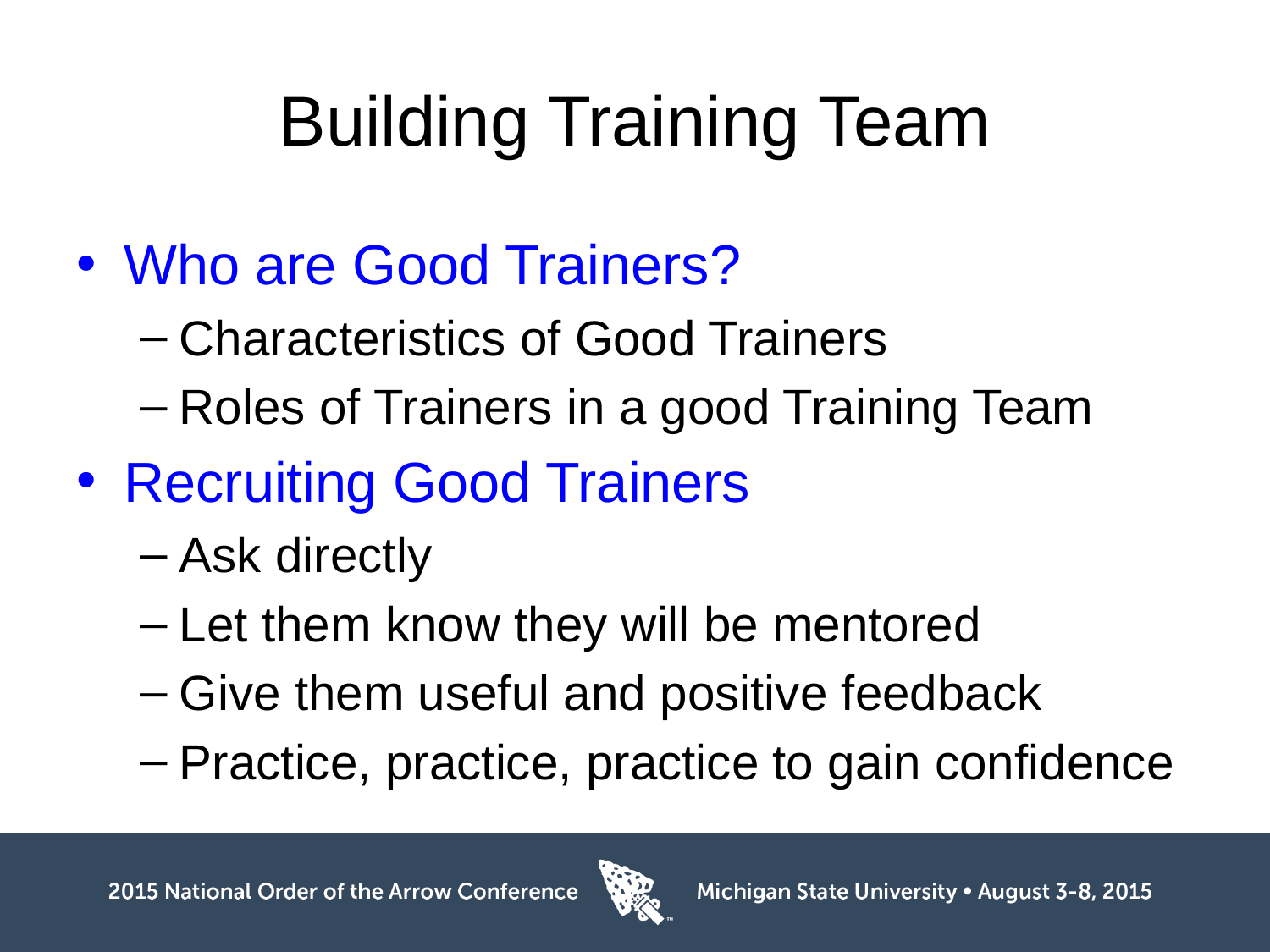

# Building Training Team
Who are Good Trainers?
Characteristics of Good Trainers
Roles of Trainers in a good Training Team
Recruiting Good Trainers
Ask directly
Let them know they will be mentored
Give them useful and positive feedback
Practice, practice, practice to gain confidence